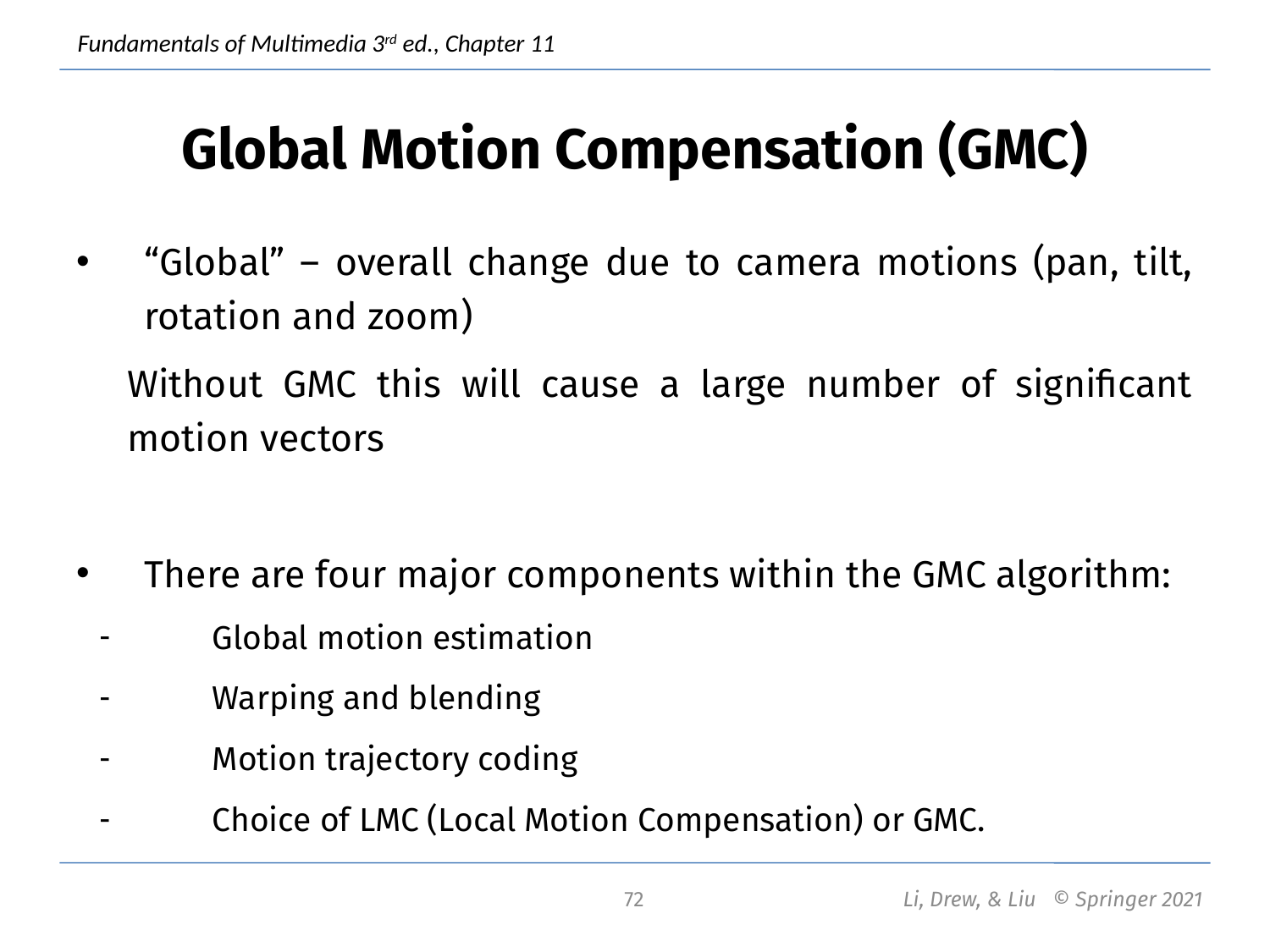

# Global Motion Compensation (GMC)
“Global” – overall change due to camera motions (pan, tilt, rotation and zoom)
	Without GMC this will cause a large number of significant motion vectors

There are four major components within the GMC algorithm:
Global motion estimation
Warping and blending
Motion trajectory coding
Choice of LMC (Local Motion Compensation) or GMC.
72
Li, Drew, & Liu   © Springer 2021